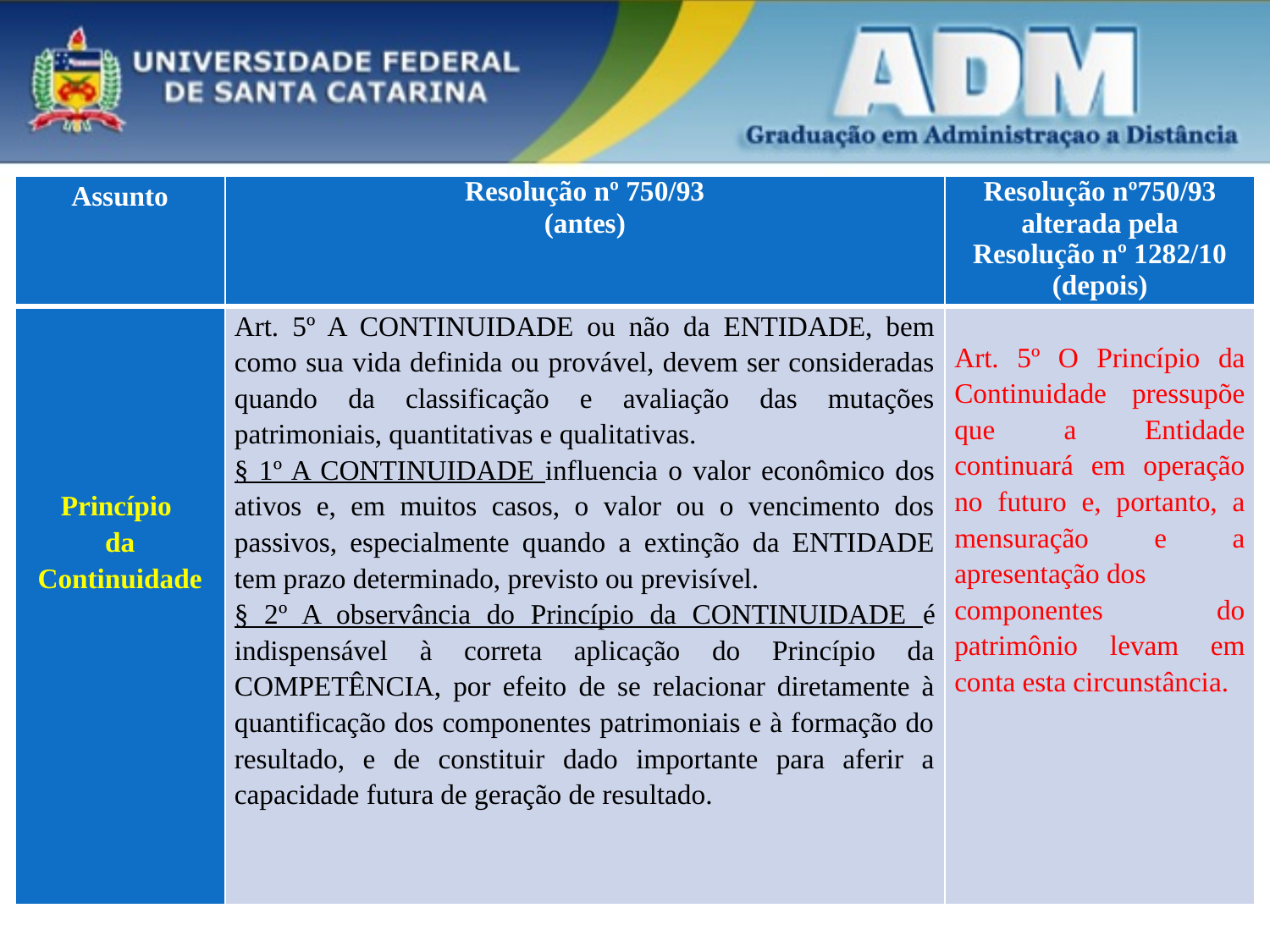

| Assunto | Resolução nº 750/93 (antes) | Resolução nº750/93 alterada pela Resolução nº 1282/10 (depois) |
| --- | --- | --- |
| Princípio da Continuidade | Art. 5º A CONTINUIDADE ou não da ENTIDADE, bem como sua vida definida ou provável, devem ser consideradas quando da classificação e avaliação das mutações patrimoniais, quantitativas e qualitativas. § 1º A CONTINUIDADE influencia o valor econômico dos ativos e, em muitos casos, o valor ou o vencimento dos passivos, especialmente quando a extinção da ENTIDADE tem prazo determinado, previsto ou previsível. § 2º A observância do Princípio da CONTINUIDADE é indispensável à correta aplicação do Princípio da COMPETÊNCIA, por efeito de se relacionar diretamente à quantificação dos componentes patrimoniais e à formação do resultado, e de constituir dado importante para aferir a capacidade futura de geração de resultado. | Art. 5º O Princípio da Continuidade pressupõe que a Entidade continuará em operação no futuro e, portanto, a mensuração e a apresentação dos componentes do patrimônio levam em conta esta circunstância. |